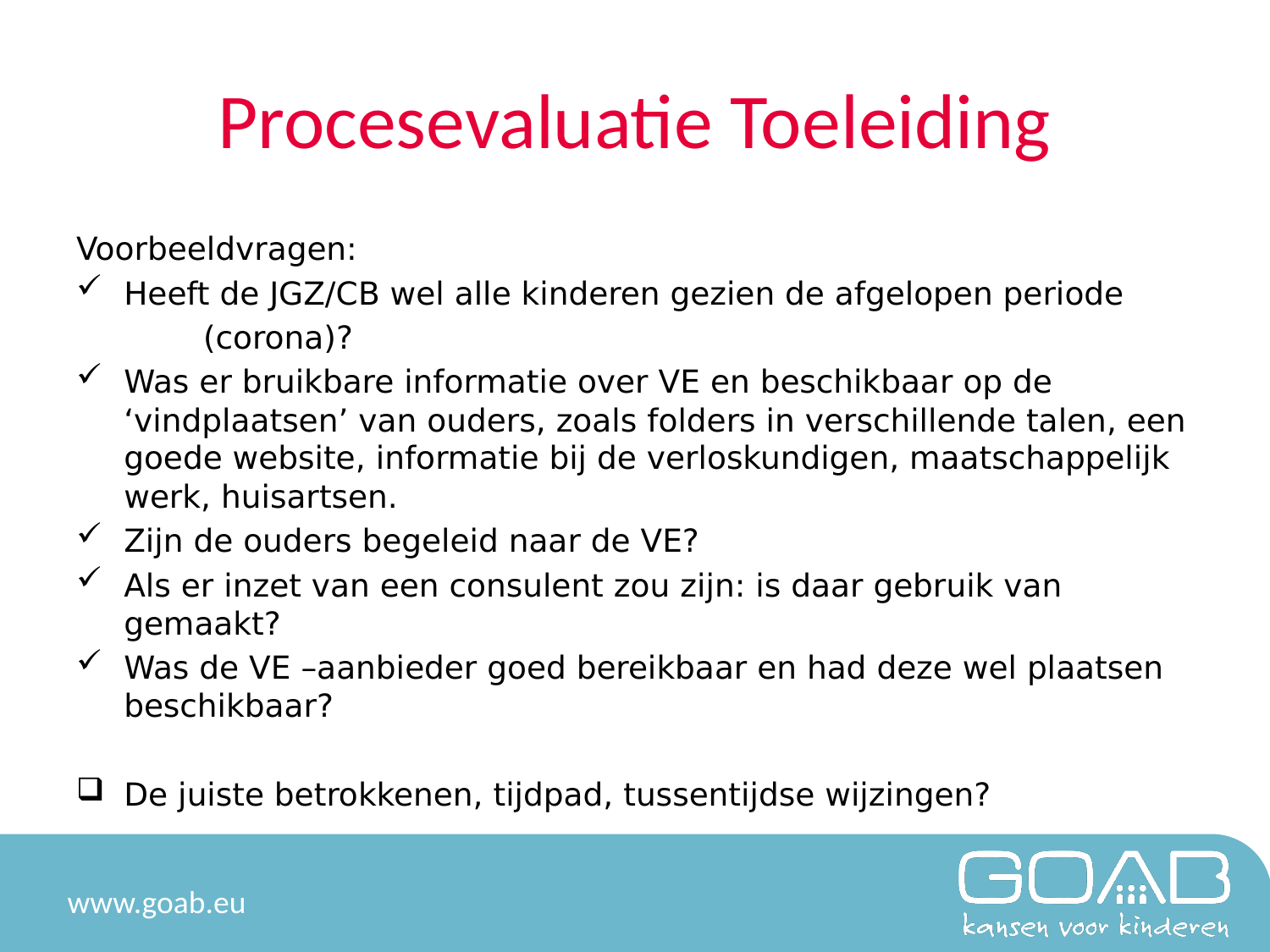

# Procesevaluatie Toeleiding
Voorbeeldvragen:
Heeft de JGZ/CB wel alle kinderen gezien de afgelopen periode
	(corona)?
Was er bruikbare informatie over VE en beschikbaar op de ‘vindplaatsen’ van ouders, zoals folders in verschillende talen, een goede website, informatie bij de verloskundigen, maatschappelijk werk, huisartsen.
Zijn de ouders begeleid naar de VE?
Als er inzet van een consulent zou zijn: is daar gebruik van gemaakt?
Was de VE –aanbieder goed bereikbaar en had deze wel plaatsen beschikbaar?

De juiste betrokkenen, tijdpad, tussentijdse wijzingen?